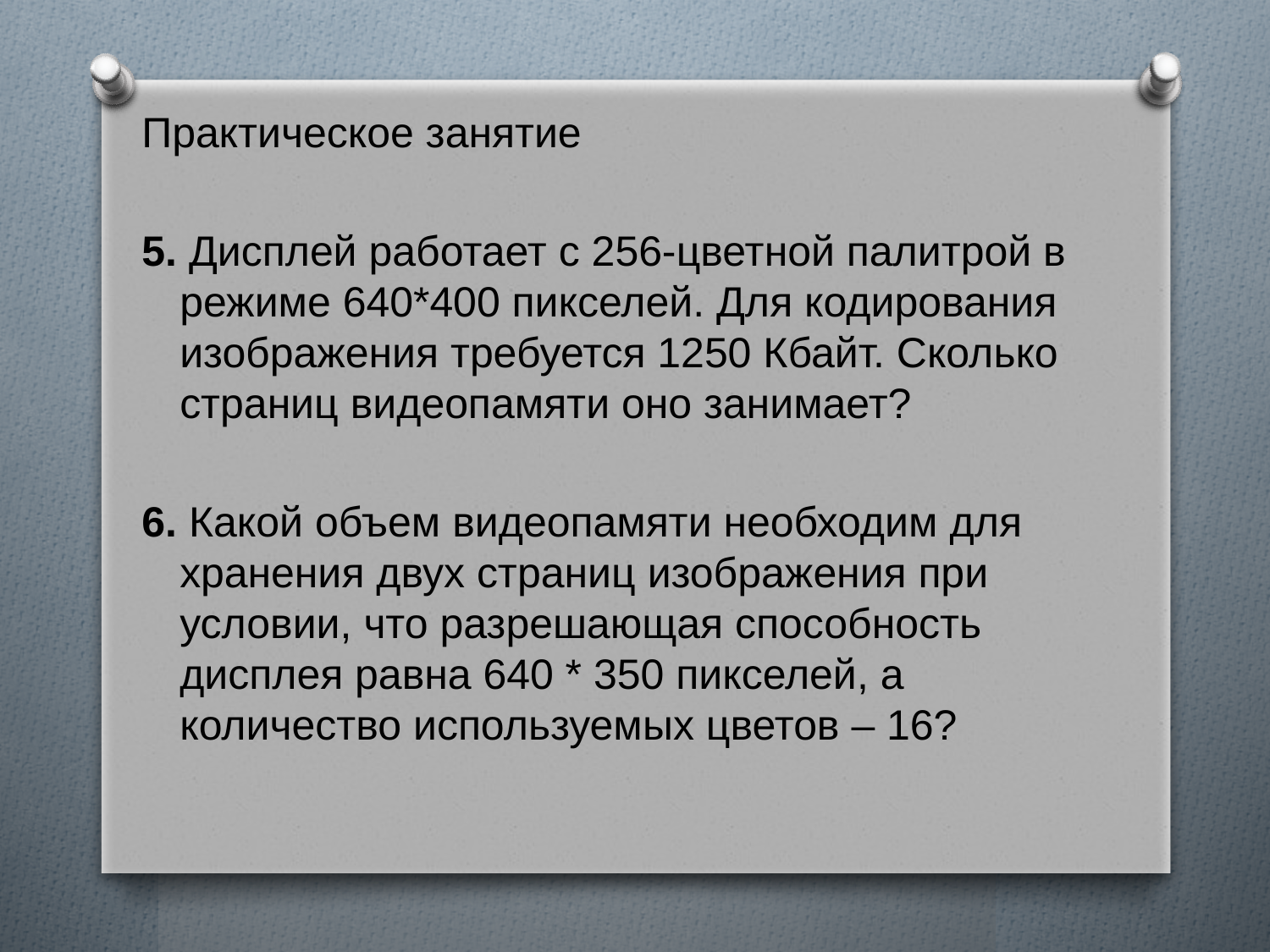

Практическое занятие

5. Дисплей работает с 256-цветной палитрой в режиме 640*400 пикселей. Для кодирования изображения требуется 1250 Кбайт. Сколько страниц видеопамяти оно занимает?

6. Какой объем видеопамяти необходим для хранения двух страниц изображения при условии, что разрешающая способность дисплея равна 640 * 350 пикселей, а количество используемых цветов – 16?